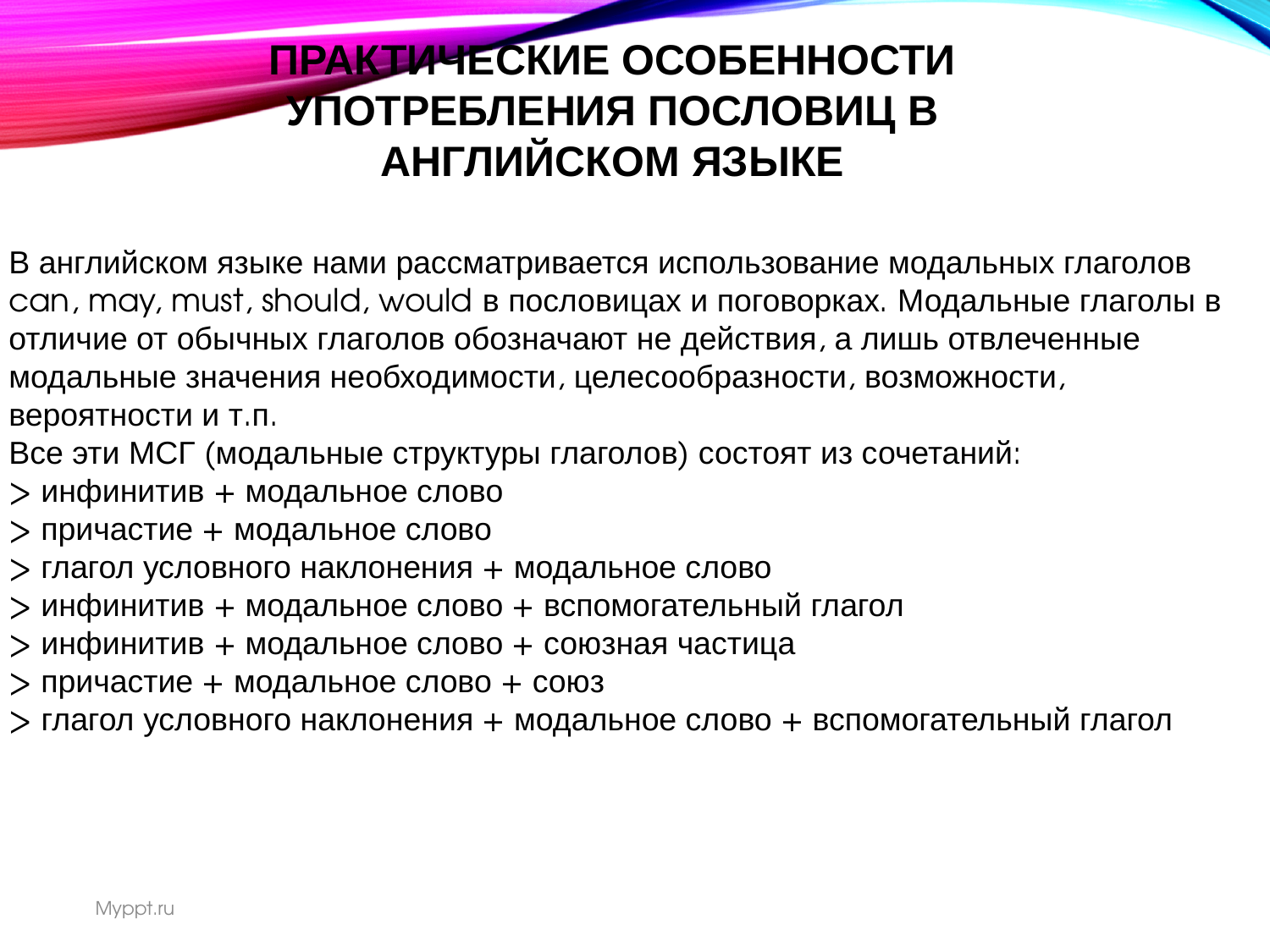

ПРАКТИЧЕСКИЕ ОСОБЕННОСТИ УПОТРЕБЛЕНИЯ ПОСЛОВИЦ В АНГЛИЙСКОМ ЯЗЫКЕ
В английском языке нами рассматривается использование модальных глаголов can, may, must, should, would в пословицах и поговорках. Модальные глаголы в отличие от обычных глаголов обозначают не действия, а лишь отвлеченные модальные значения необходимости, целесообразности, возможности, вероятности и т.п.
Все эти МСГ (модальные структуры глаголов) состоят из сочетаний:
> инфинитив + модальное слово
> причастие + модальное слово
> глагол условного наклонения + модальное слово
> инфинитив + модальное слово + вспомогательный глагол
> инфинитив + модальное слово + союзная частица
> причастие + модальное слово + союз
> глагол условного наклонения + модальное слово + вспомогательный глагол
Myppt.ru